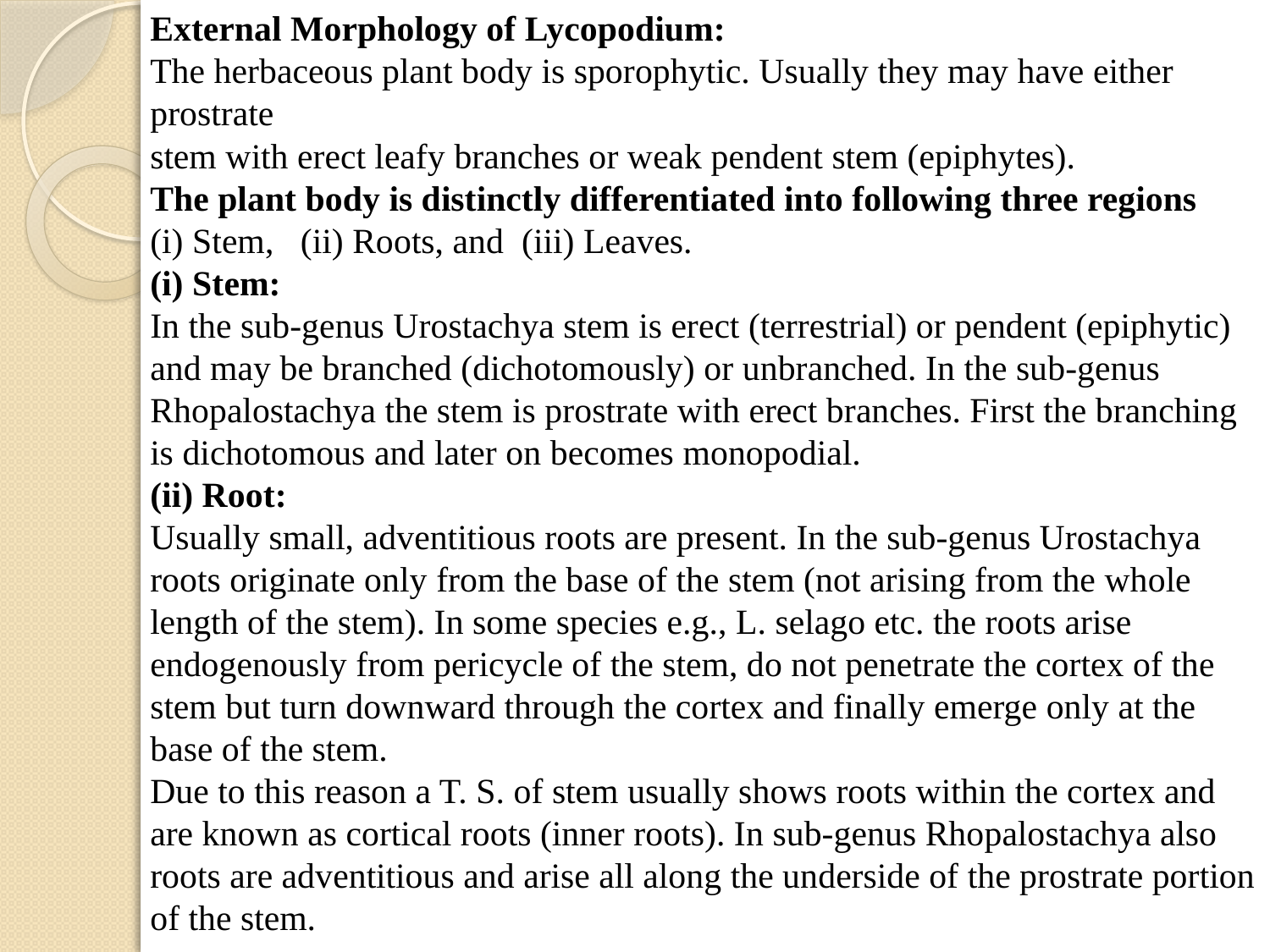

External Morphology of Lycopodium:
The herbaceous plant body is sporophytic. Usually they may have either prostrate
stem with erect leafy branches or weak pendent stem (epiphytes).
The plant body is distinctly differentiated into following three regions
(i) Stem,   (ii) Roots, and  (iii) Leaves.
(i) Stem:
In the sub-genus Urostachya stem is erect (terrestrial) or pendent (epiphytic) and may be branched (dichotomously) or unbranched. In the sub-genus Rhopalostachya the stem is prostrate with erect branches. First the branching is dichotomous and later on becomes monopodial.
(ii) Root:
Usually small, adventitious roots are present. In the sub-genus Urostachya roots originate only from the base of the stem (not arising from the whole length of the stem). In some species e.g., L. selago etc. the roots arise endogenously from pericycle of the stem, do not penetrate the cortex of the stem but turn downward through the cortex and finally emerge only at the base of the stem.
Due to this reason a T. S. of stem usually shows roots within the cortex and are known as cortical roots (inner roots). In sub-genus Rhopalostachya also roots are adventitious and arise all along the underside of the prostrate portion of the stem.